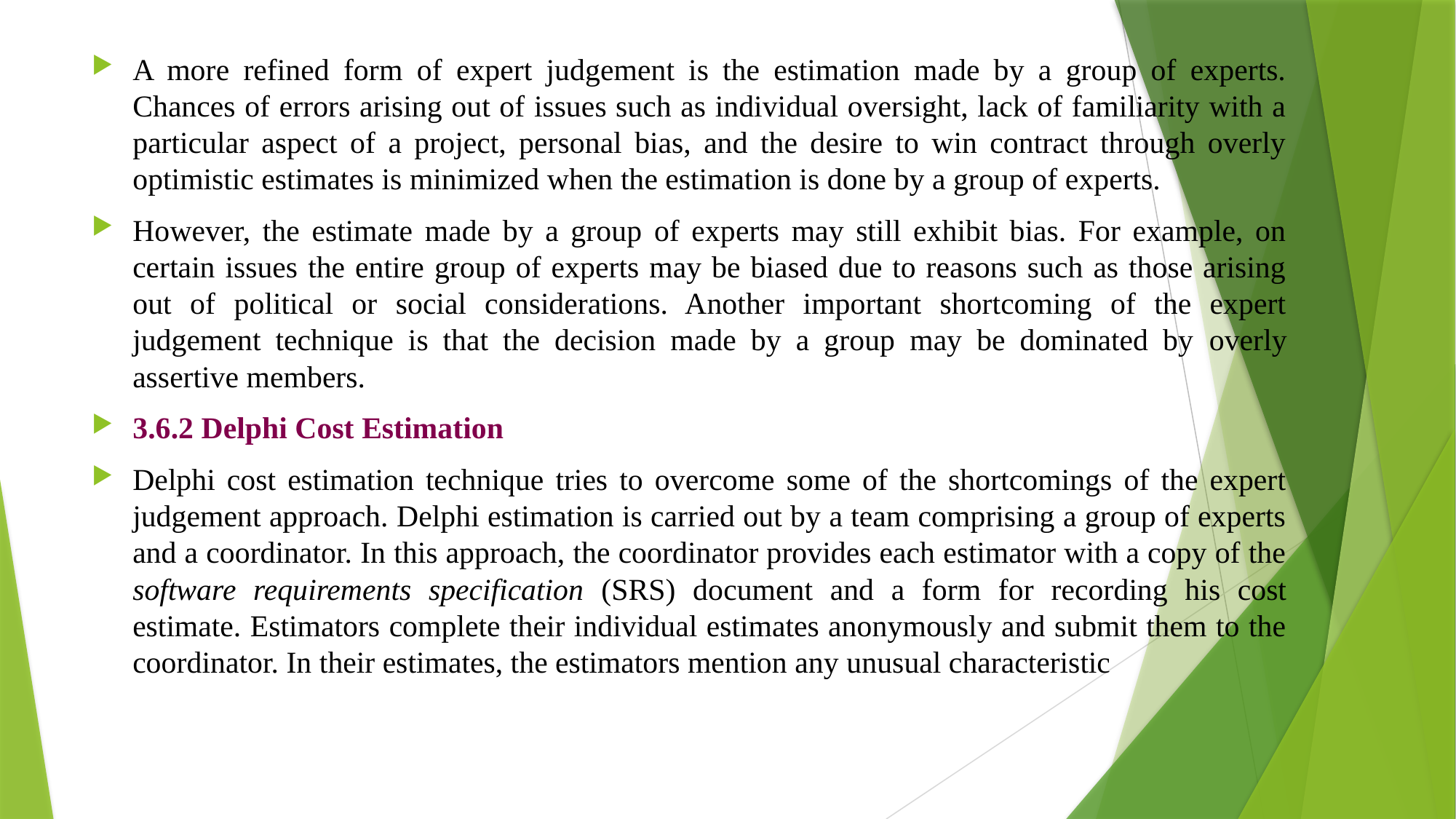

A more refined form of expert judgement is the estimation made by a group of experts. Chances of errors arising out of issues such as individual oversight, lack of familiarity with a particular aspect of a project, personal bias, and the desire to win contract through overly optimistic estimates is minimized when the estimation is done by a group of experts.
However, the estimate made by a group of experts may still exhibit bias. For example, on certain issues the entire group of experts may be biased due to reasons such as those arising out of political or social considerations. Another important shortcoming of the expert judgement technique is that the decision made by a group may be dominated by overly assertive members.
3.6.2 Delphi Cost Estimation
Delphi cost estimation technique tries to overcome some of the shortcomings of the expert judgement approach. Delphi estimation is carried out by a team comprising a group of experts and a coordinator. In this approach, the coordinator provides each estimator with a copy of the software requirements specification (SRS) document and a form for recording his cost estimate. Estimators complete their individual estimates anonymously and submit them to the coordinator. In their estimates, the estimators mention any unusual characteristic